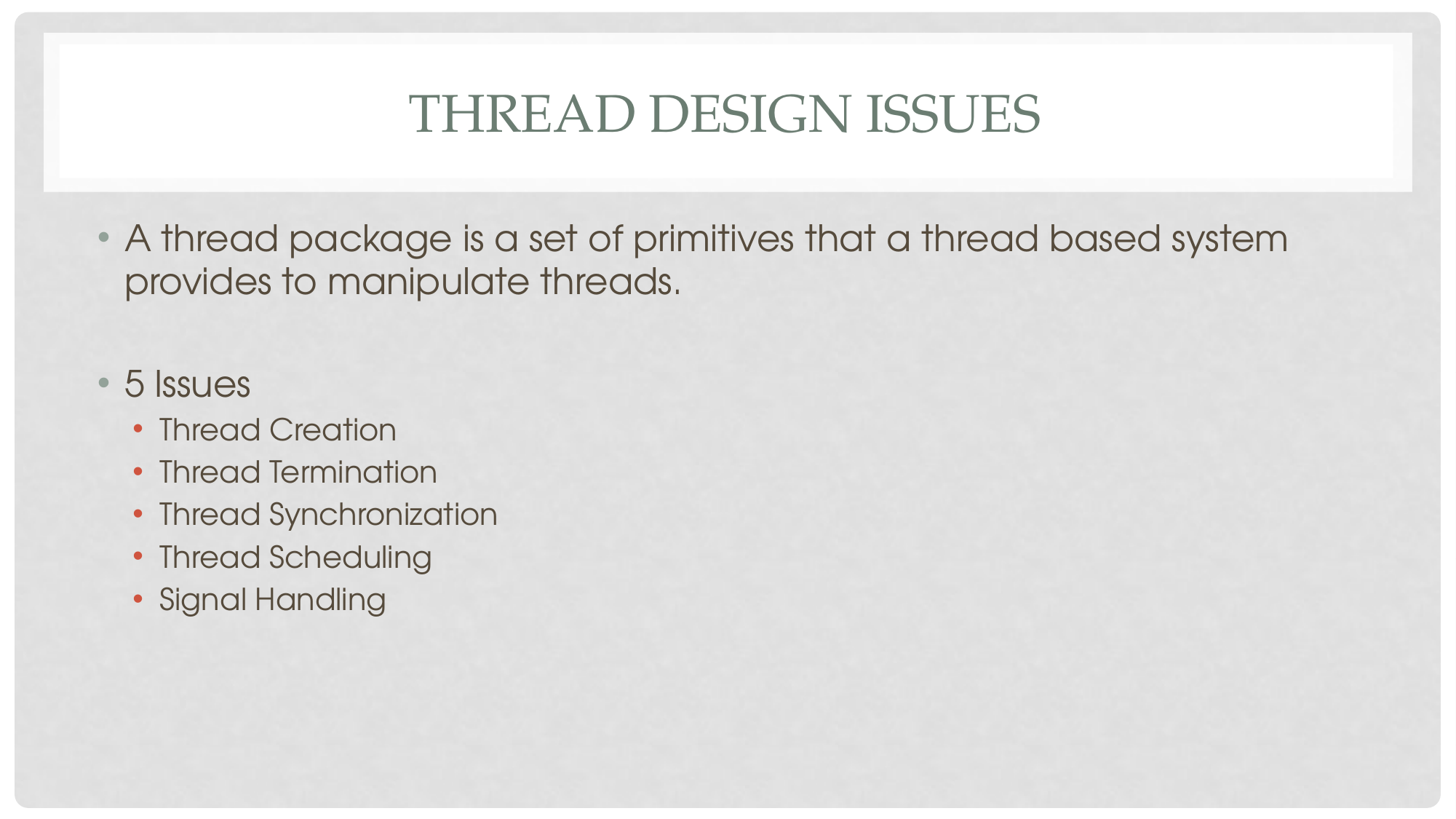

# Thread Design Issues
A thread package is a set of primitives that a thread based system provides to manipulate threads.

5 Issues
Thread Creation
Thread Termination
Thread Synchronization
Thread Scheduling
Signal Handling